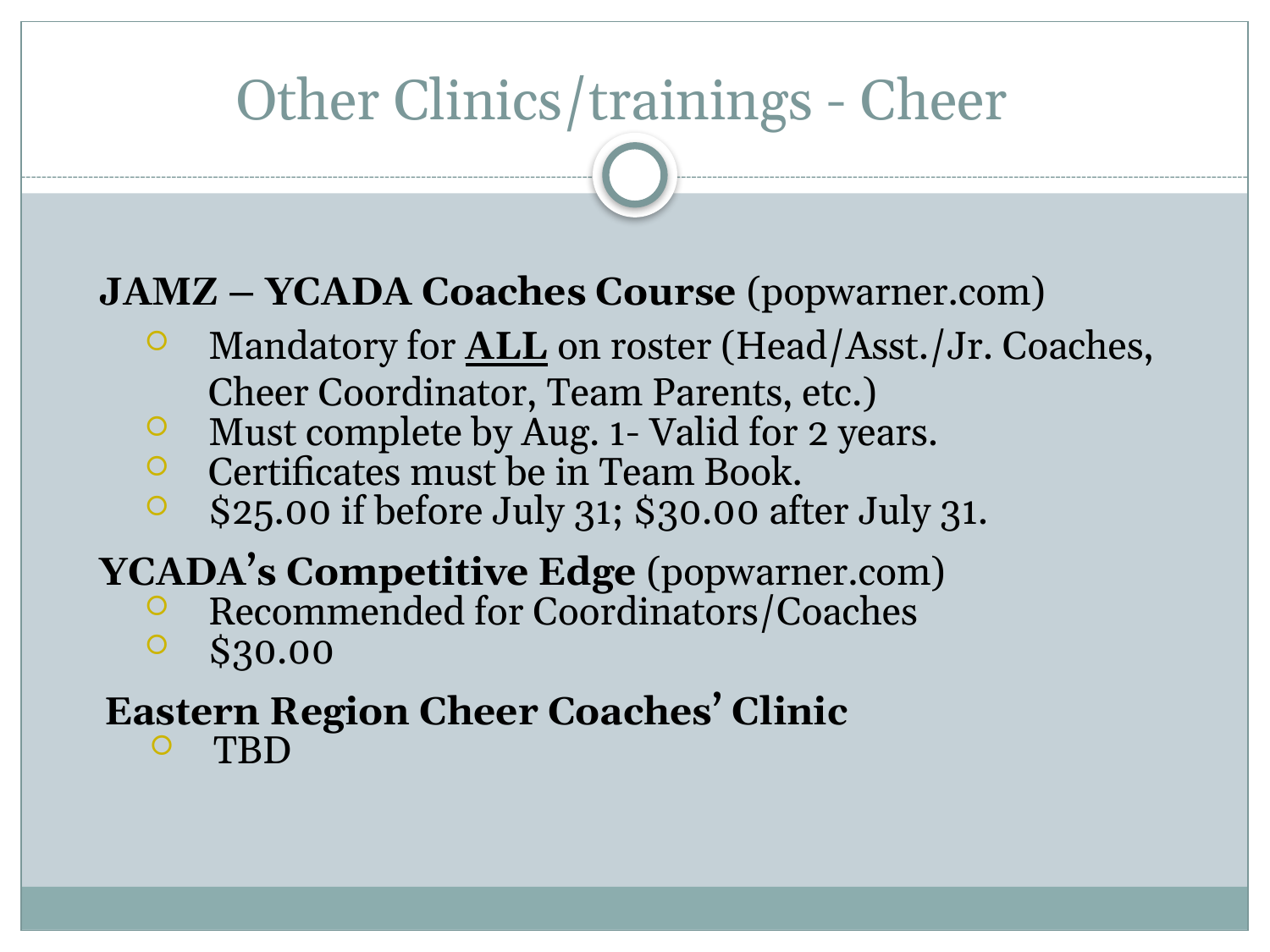

# Other Clinics/trainings - Cheer
JAMZ – YCADA Coaches Course (popwarner.com)
Mandatory for ALL on roster (Head/Asst./Jr. Coaches, Cheer Coordinator, Team Parents, etc.)
Must complete by Aug. 1- Valid for 2 years.
Certificates must be in Team Book.
$25.00 if before July 31; $30.00 after July 31.
YCADA’s Competitive Edge (popwarner.com)
Recommended for Coordinators/Coaches
$30.00
Eastern Region Cheer Coaches’ Clinic
TBD